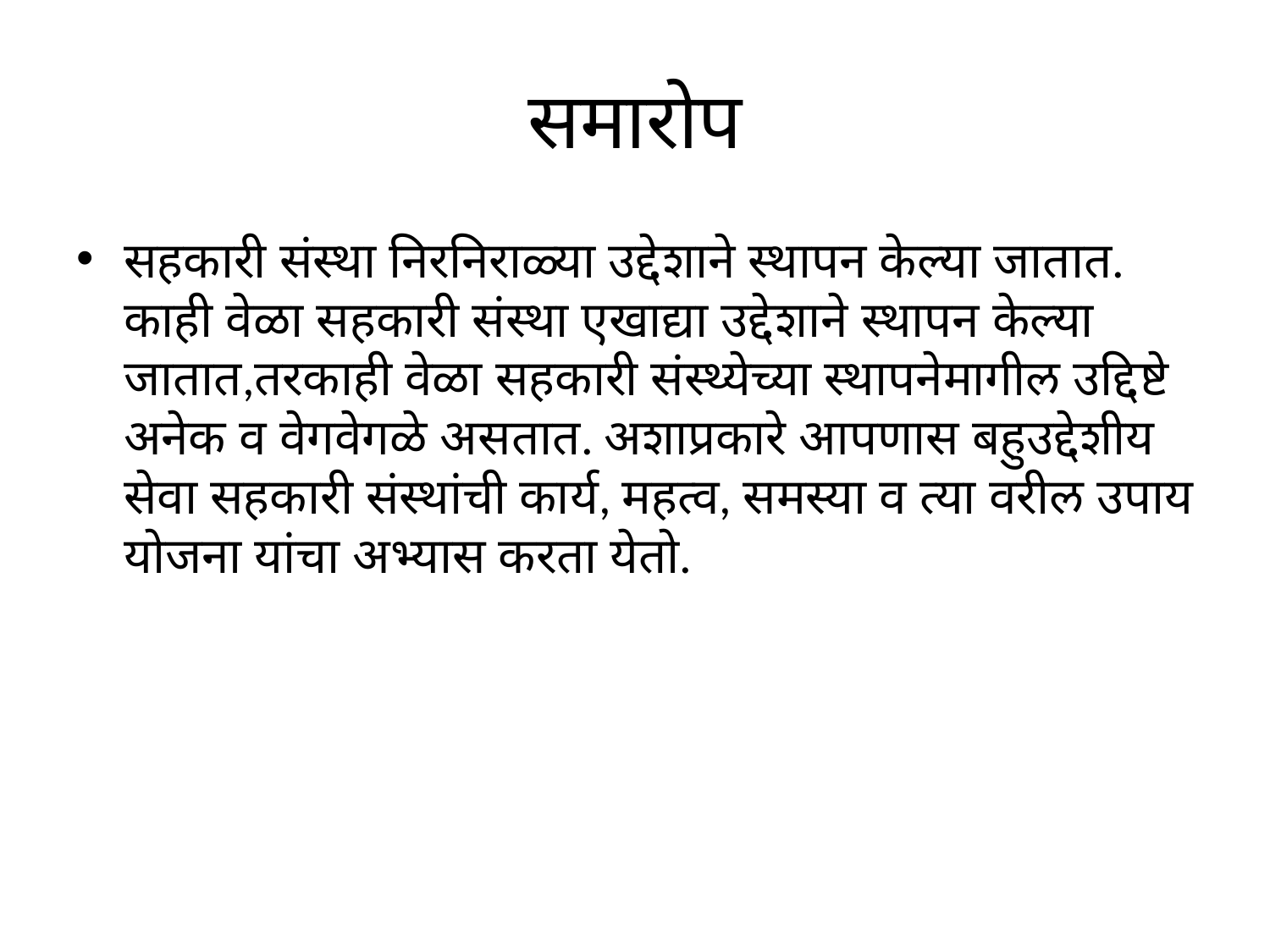

# समारोप
सहकारी संस्था निरनिराळ्या उद्देशाने स्थापन केल्या जातात. काही वेळा सहकारी संस्था एखाद्या उद्देशाने स्थापन केल्या जातात,तरकाही वेळा सहकारी संस्थ्येच्या स्थापनेमागील उद्दिष्टे अनेक व वेगवेगळे असतात. अशाप्रकारे आपणास बहुउद्देशीय सेवा सहकारी संस्थांची कार्य, महत्व, समस्या व त्या वरील उपाय योजना यांचा अभ्यास करता येतो.